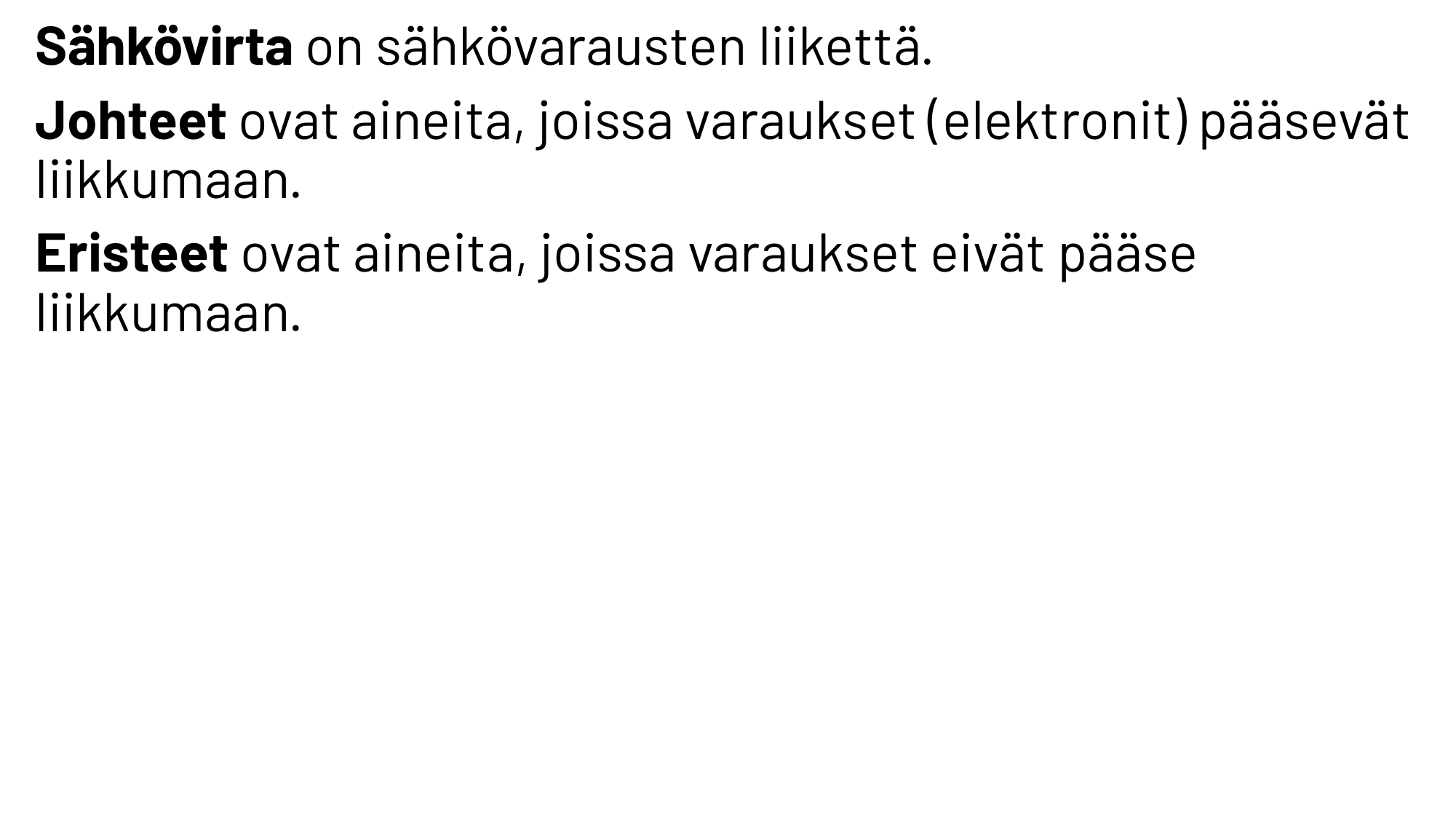

#
Sähkövirta on sähkövarausten liikettä.
Johteet ovat aineita, joissa varaukset (elektronit) pääsevät liikkumaan.
Eristeet ovat aineita, joissa varaukset eivät pääse liikkumaan.